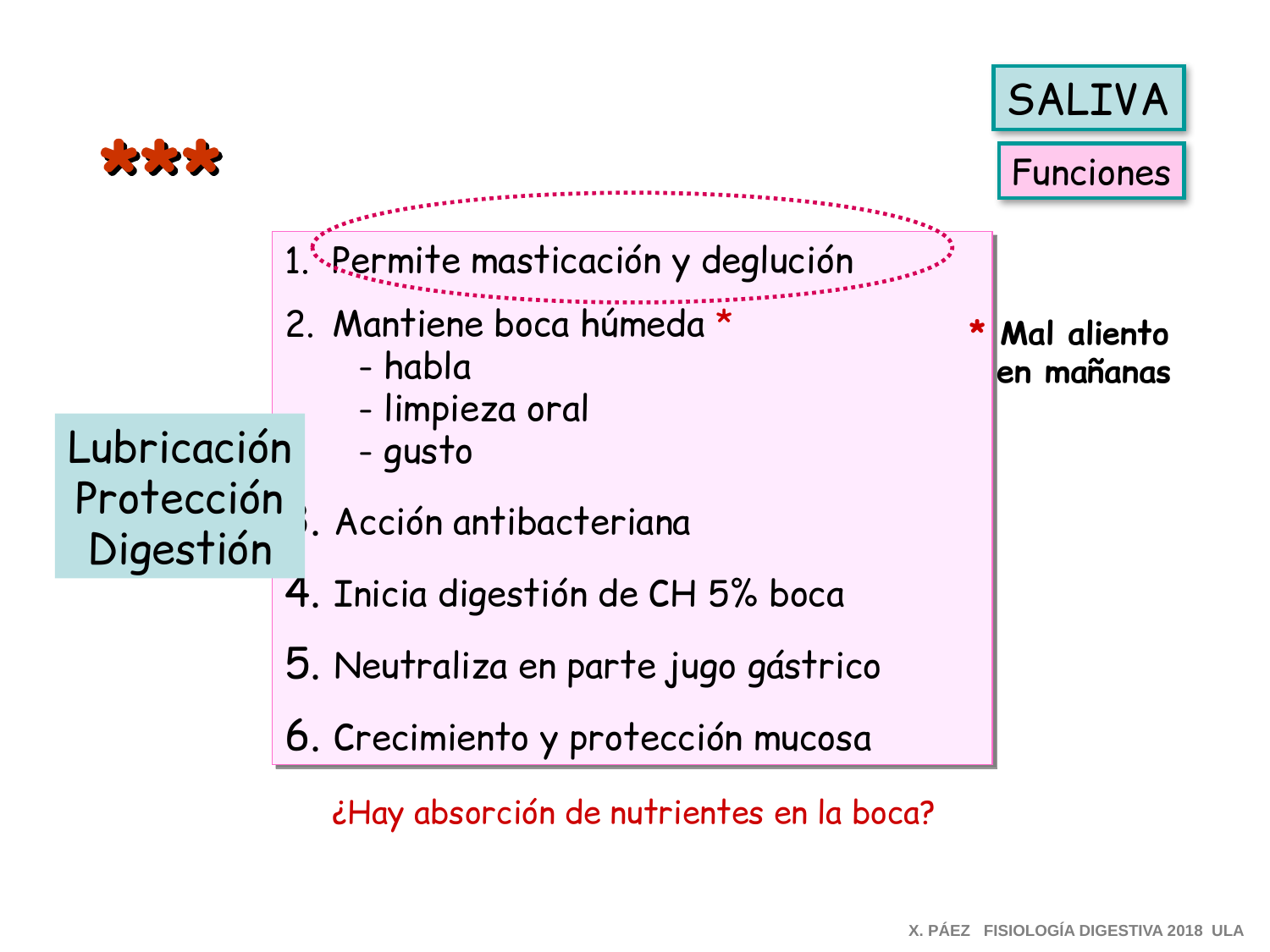

SALIVA
***
Funciones

Permite masticación y deglución

Mantiene boca húmeda *
       - habla
       - limpieza oral
       - gusto

3. Acción antibacteriana

4. Inicia digestión de CH 5% boca

5. Neutraliza en parte jugo gástrico

6. Crecimiento y protección mucosa
* Mal aliento
  en mañanas
Lubricación
Protección
Digestión
¿Hay absorción de nutrientes en la boca?
X. PÁEZ   FISIOLOGÍA DIGESTIVA 2018  ULA